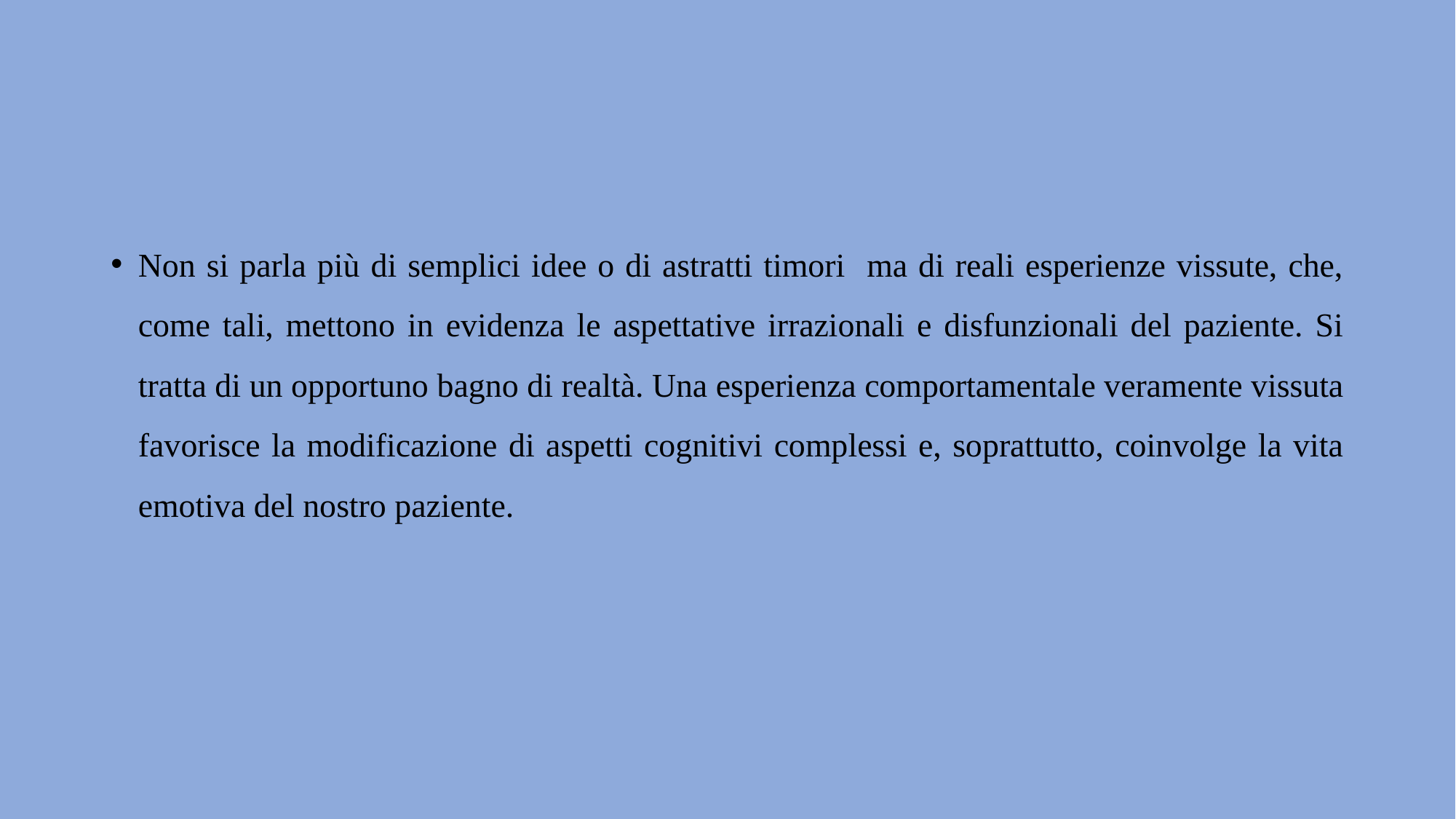

#
Non si parla più di semplici idee o di astratti timori  ma di reali esperienze vissute, che, come tali, mettono in evidenza le aspettative irrazionali e disfunzionali del paziente. Si tratta di un opportuno bagno di realtà. Una esperienza comportamentale veramente vissuta favorisce la modificazione di aspetti cognitivi complessi e, soprattutto, coinvolge la vita emotiva del nostro paziente.